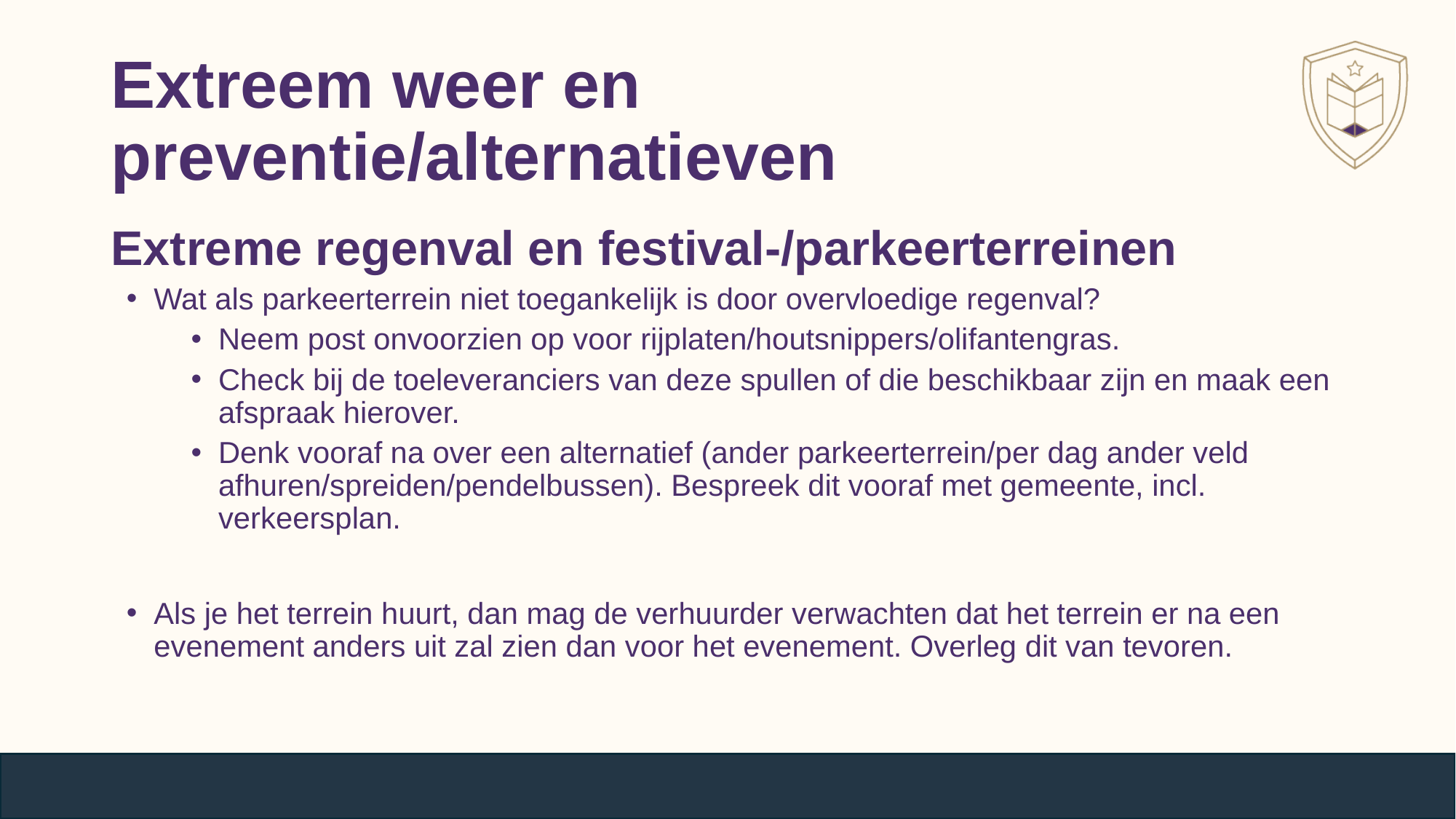

# Extreem weer en preventie/alternatieven​
Extreme regenval en festival-/parkeerterreinen
Wat als parkeerterrein niet toegankelijk is door overvloedige regenval?
Neem post onvoorzien op voor rijplaten/houtsnippers/olifantengras.
Check bij de toeleveranciers van deze spullen of die beschikbaar zijn en maak een afspraak hierover.
Denk vooraf na over een alternatief (ander parkeerterrein/per dag ander veld afhuren/spreiden/pendelbussen). Bespreek dit vooraf met gemeente, incl. verkeersplan.

Als je het terrein huurt, dan mag de verhuurder verwachten dat het terrein er na een evenement anders uit zal zien dan voor het evenement. Overleg dit van tevoren.